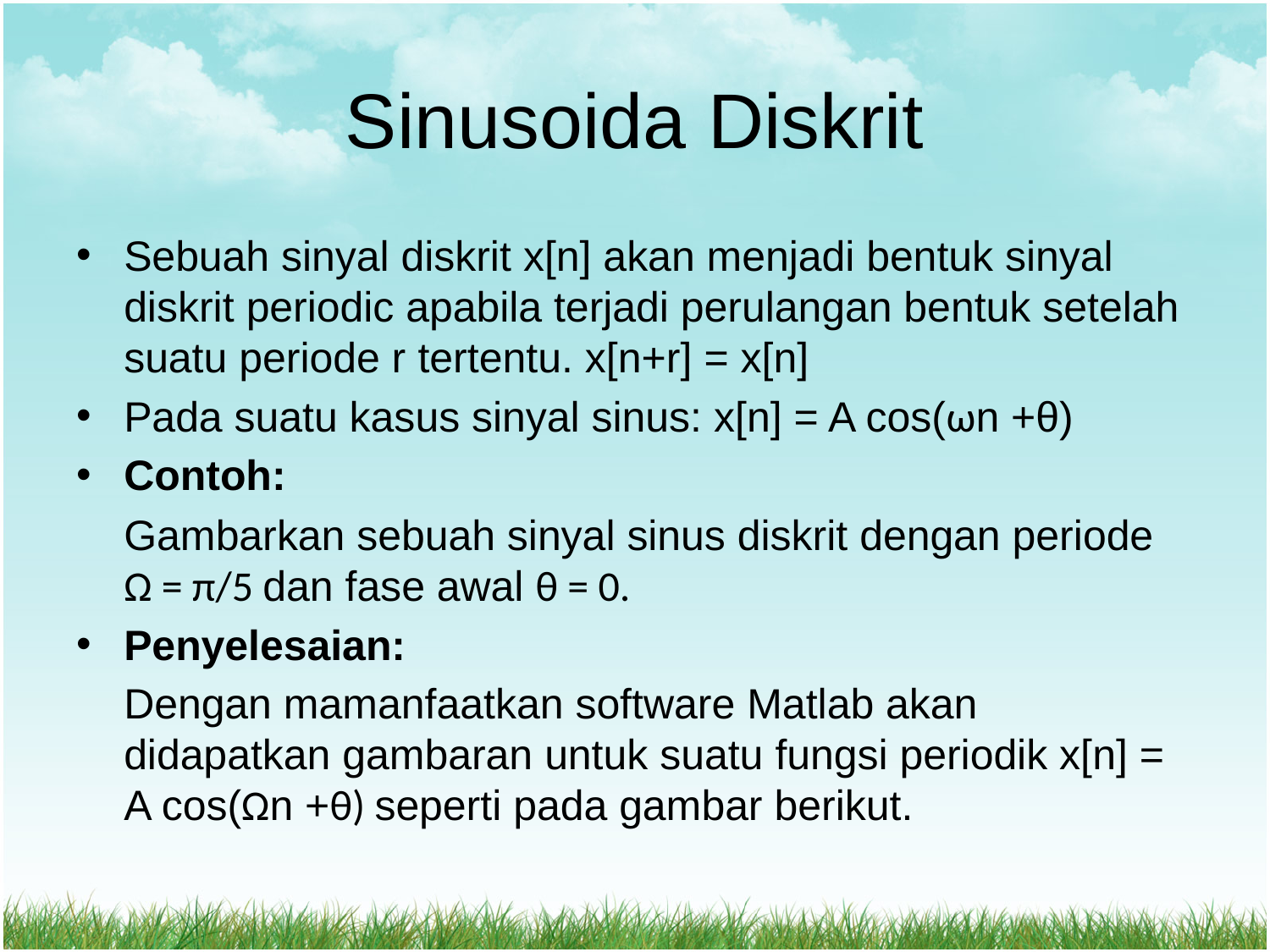

# Sinusoida Diskrit
Sebuah sinyal diskrit x[n] akan menjadi bentuk sinyal diskrit periodic apabila terjadi perulangan bentuk setelah suatu periode r tertentu. x[n+r] = x[n]
Pada suatu kasus sinyal sinus: x[n] = A cos(ωn +θ)
Contoh:
	Gambarkan sebuah sinyal sinus diskrit dengan periode Ω = π/5 dan fase awal θ = 0.
Penyelesaian:
	Dengan mamanfaatkan software Matlab akan didapatkan gambaran untuk suatu fungsi periodik x[n] = A cos(Ωn +θ) seperti pada gambar berikut.